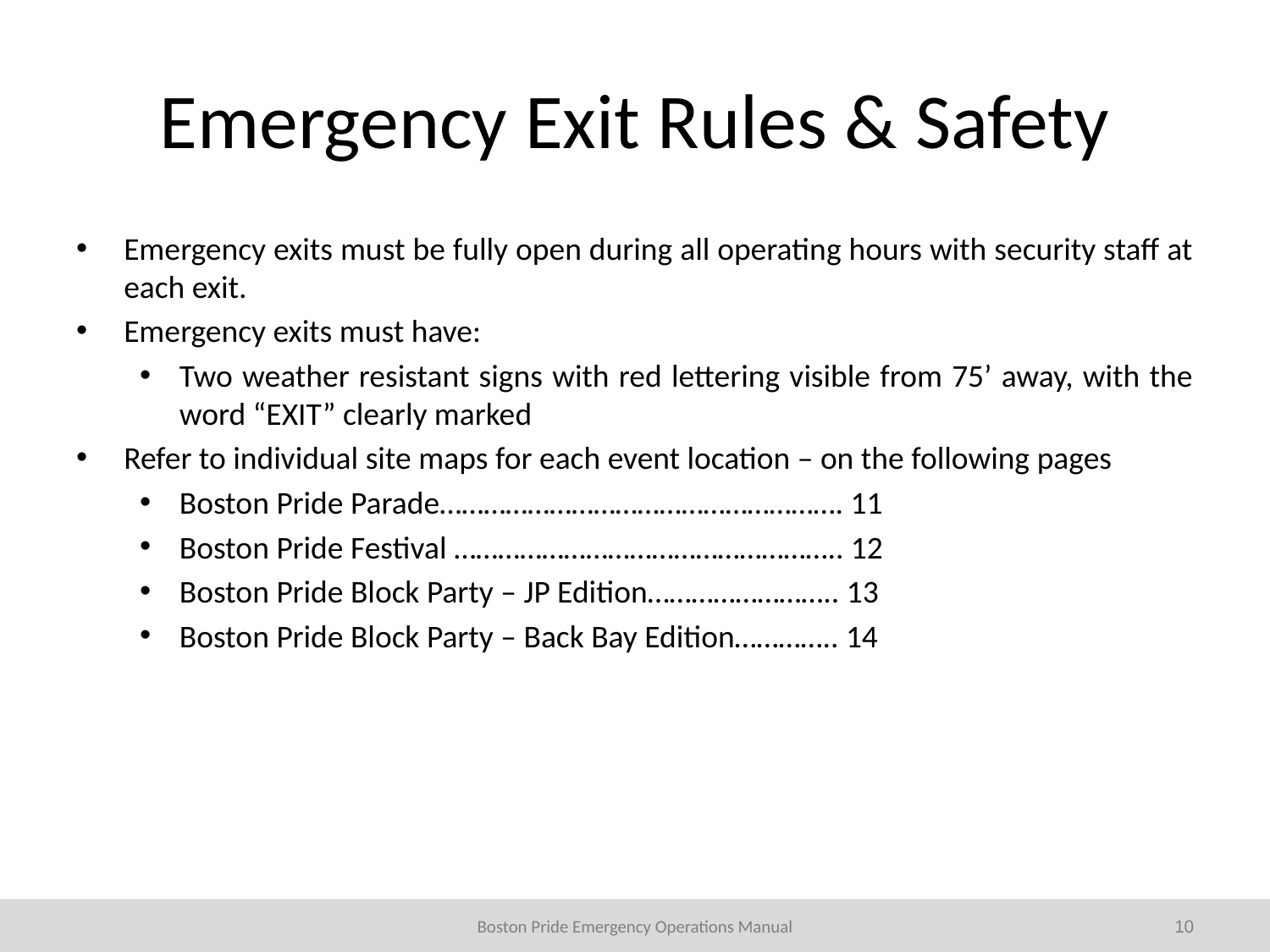

# Emergency Exit Rules & Safety
Emergency exits must be fully open during all operating hours with security staff at each exit.
Emergency exits must have:
Two weather resistant signs with red lettering visible from 75’ away, with the word “EXIT” clearly marked
Refer to individual site maps for each event location – on the following pages
Boston Pride Parade………………………………………………. 11
Boston Pride Festival …………………………………………….. 12
Boston Pride Block Party – JP Edition…………………….. 13
Boston Pride Block Party – Back Bay Edition………….. 14

Boston Pride Emergency Operations Manual

10
10
Boston Pride Emergency Operations Manual